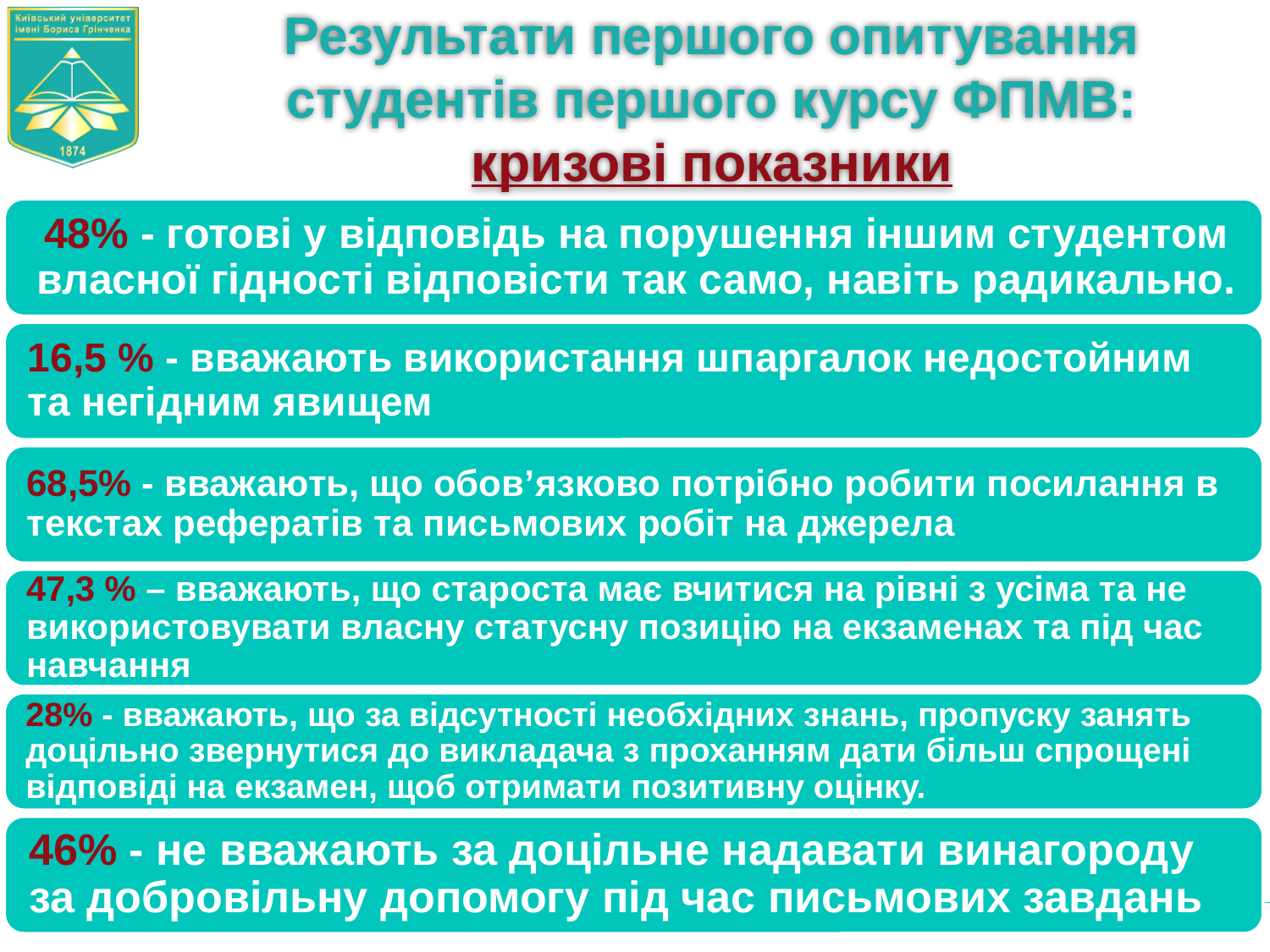

Результати першого опитування студентів першого курсу ФПМВ: кризові показники
48% - готові у відповідь на порушення іншим студентом власної гідності відповісти так само, навіть радикально.
16,5 % - вважають використання шпаргалок недостойним та негідним явищем
68,5% - вважають, що обов’язково потрібно робити посилання в текстах рефератів та письмових робіт на джерела
47,3 % – вважають, що староста має вчитися на рівні з усіма та не використовувати власну статусну позицію на екзаменах та під час навчання
28% - вважають, що за відсутності необхідних знань, пропуску занять доцільно звернутися до викладача з проханням дати більш спрощені відповіді на екзамен, щоб отримати позитивну оцінку.
46% - не вважають за доцільне надавати винагороду за добровільну допомогу під час письмових завдань
20.03.2020